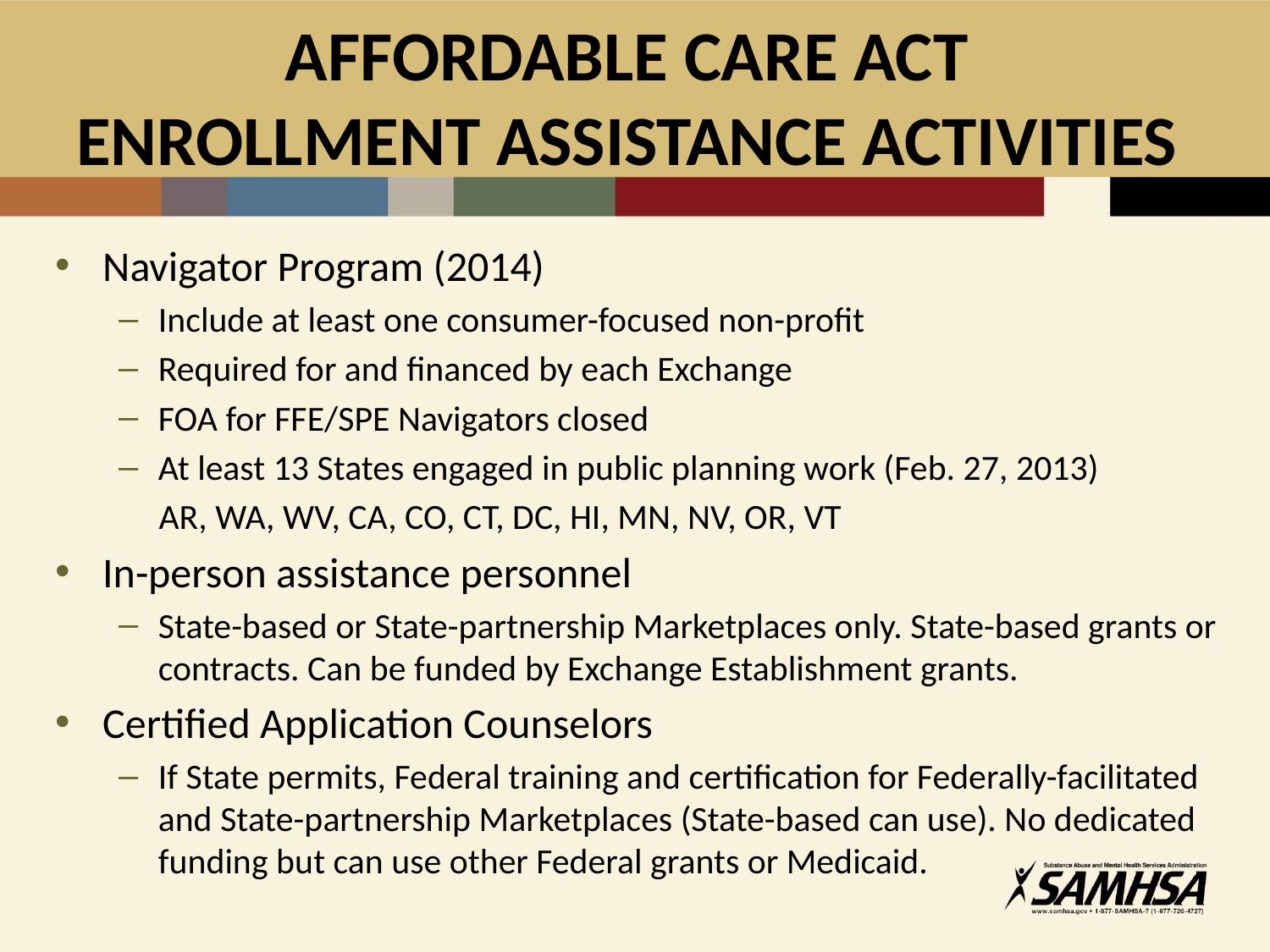

# AFFORDABLE CARE ACT ENROLLMENT ASSISTANCE ACTIVITIES
Navigator Program (2014)
Include at least one consumer-focused non-profit
Required for and financed by each Exchange
FOA for FFE/SPE Navigators closed
At least 13 States engaged in public planning work (Feb. 27, 2013)
     AR, WA, WV, CA, CO, CT, DC, HI, MN, NV, OR, VT
In-person assistance personnel
State-based or State-partnership Marketplaces only. State-based grants or contracts. Can be funded by Exchange Establishment grants.
Certified Application Counselors
If State permits, Federal training and certification for Federally-facilitated and State-partnership Marketplaces (State-based can use). No dedicated funding but can use other Federal grants or Medicaid.